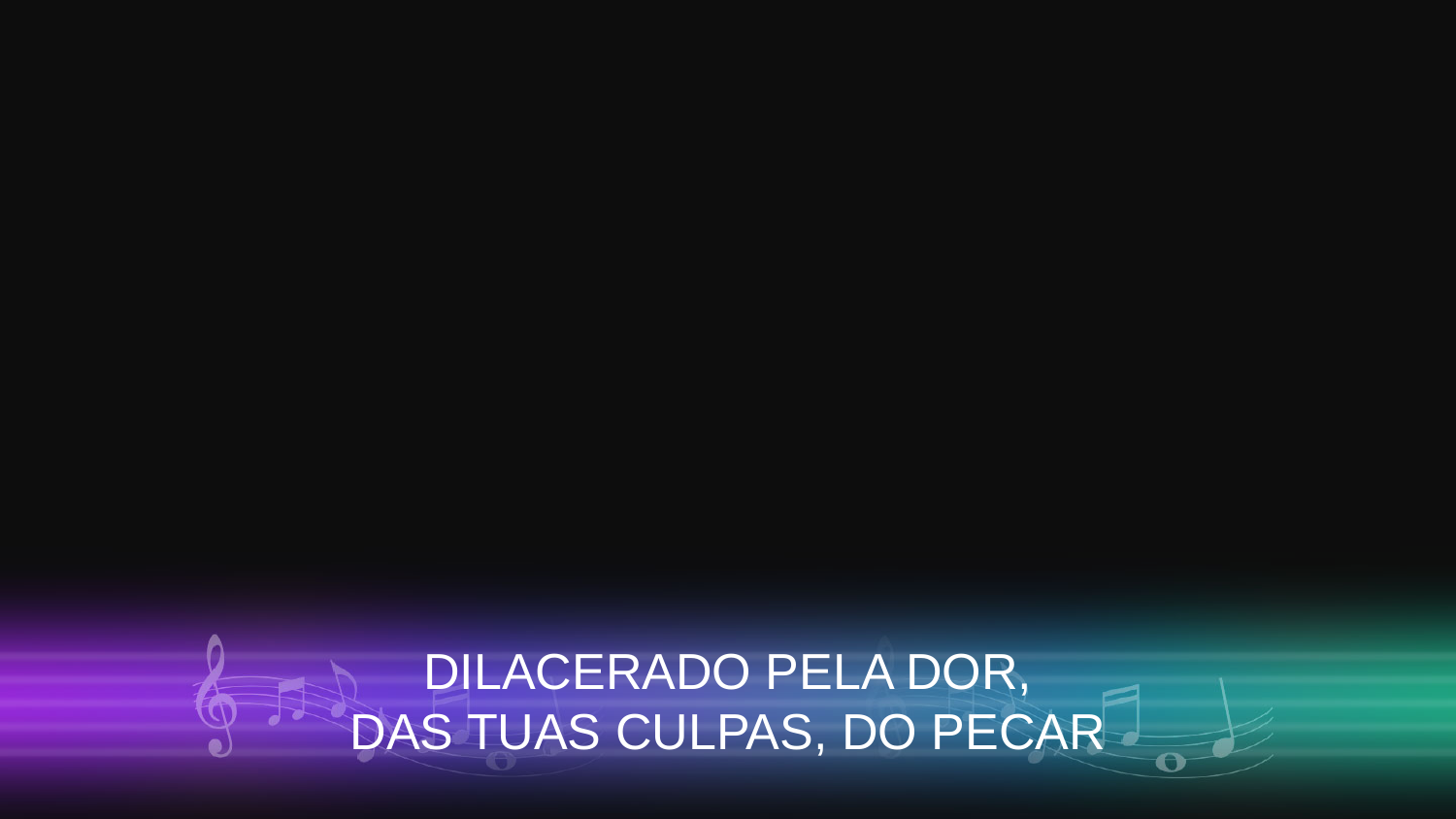

DILACERADO PELA DOR,
DAS TUAS CULPAS, DO PECAR